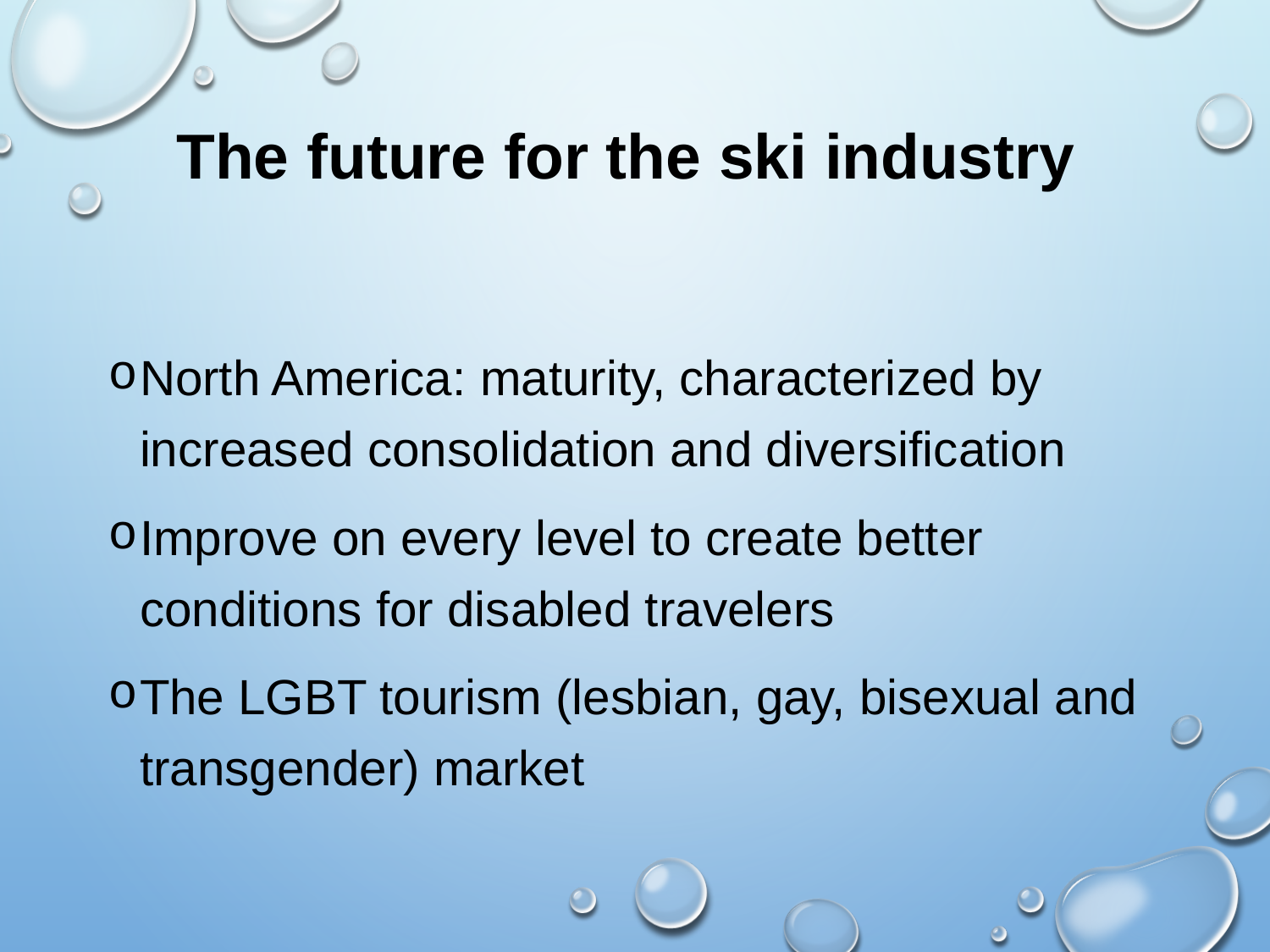

# The future for the ski industry
North America: maturity, characterized by increased consolidation and diversification
Improve on every level to create better conditions for disabled travelers
The LGBT tourism (lesbian, gay, bisexual and transgender) market